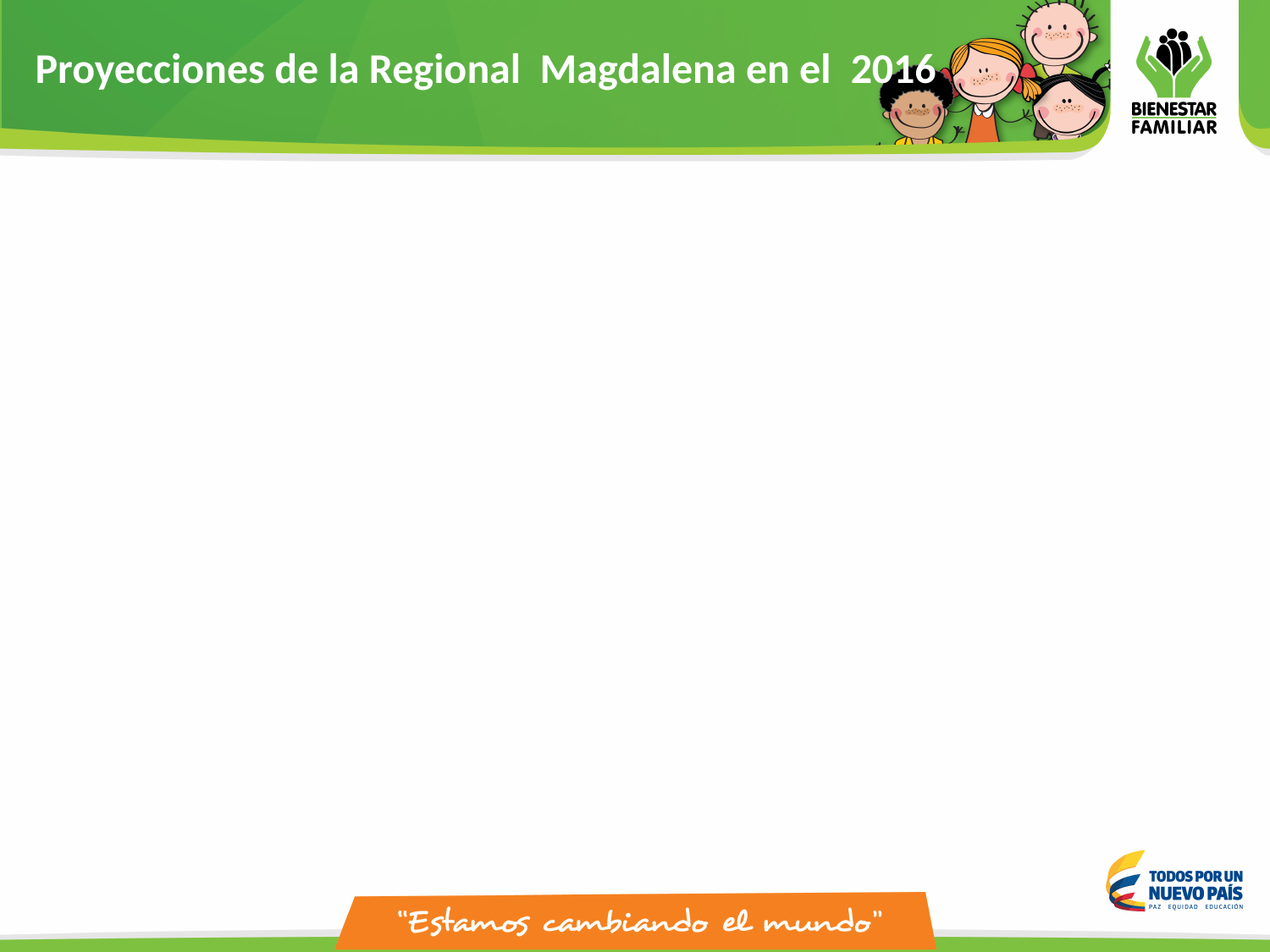

Proyecciones de la Regional  Magdalena en el  2016